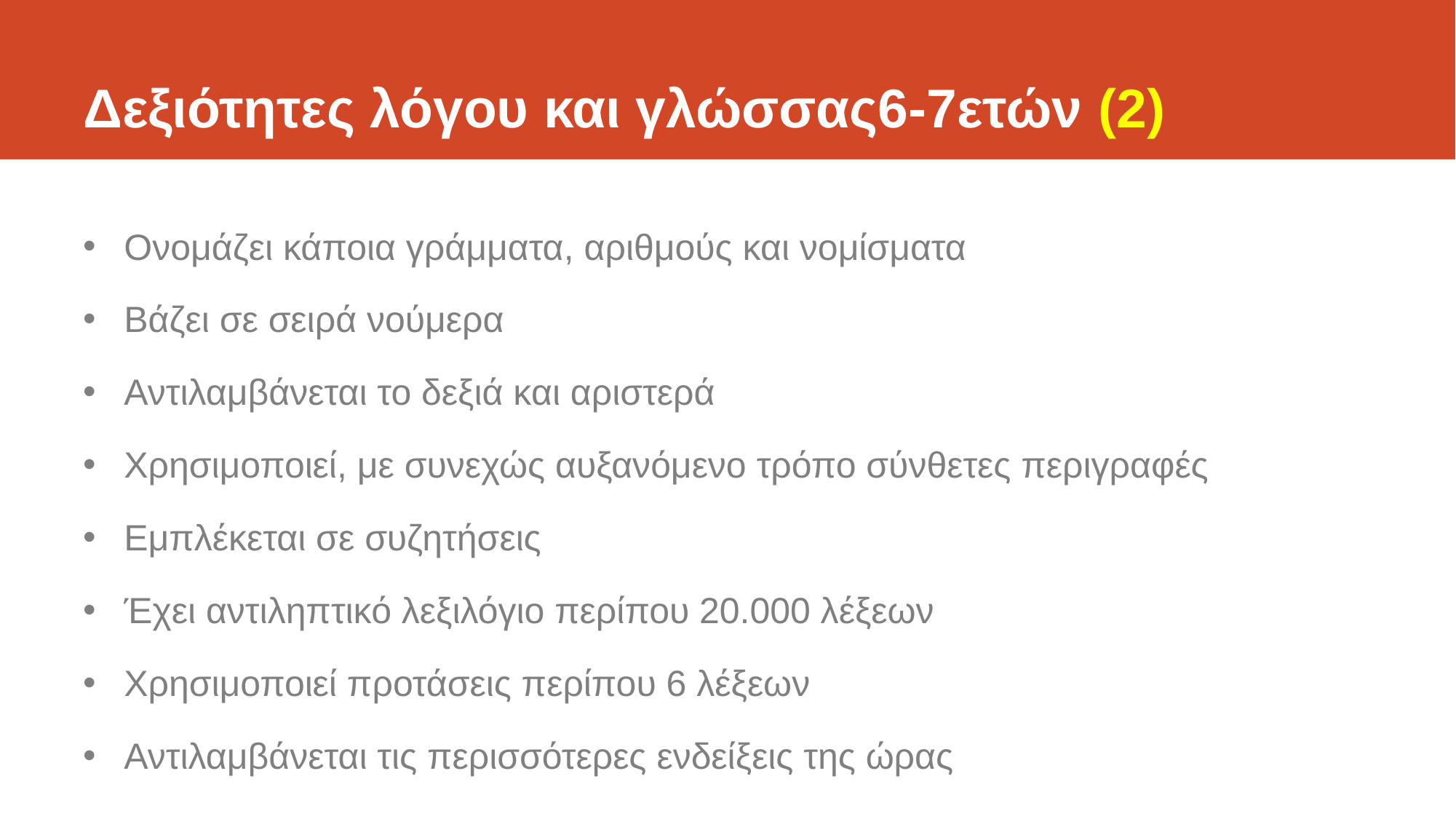

# Δεξιότητες λόγου και γλώσσας6-7ετών (2)
Ονομάζει κάποια γράμματα, αριθμούς και νομίσματα
Βάζει σε σειρά νούμερα
Αντιλαμβάνεται το δεξιά και αριστερά
Χρησιμοποιεί, με συνεχώς αυξανόμενο τρόπο σύνθετες περιγραφές
Εμπλέκεται σε συζητήσεις
Έχει αντιληπτικό λεξιλόγιο περίπου 20.000 λέξεων
Χρησιμοποιεί προτάσεις περίπου 6 λέξεων
Αντιλαμβάνεται τις περισσότερες ενδείξεις της ώρας